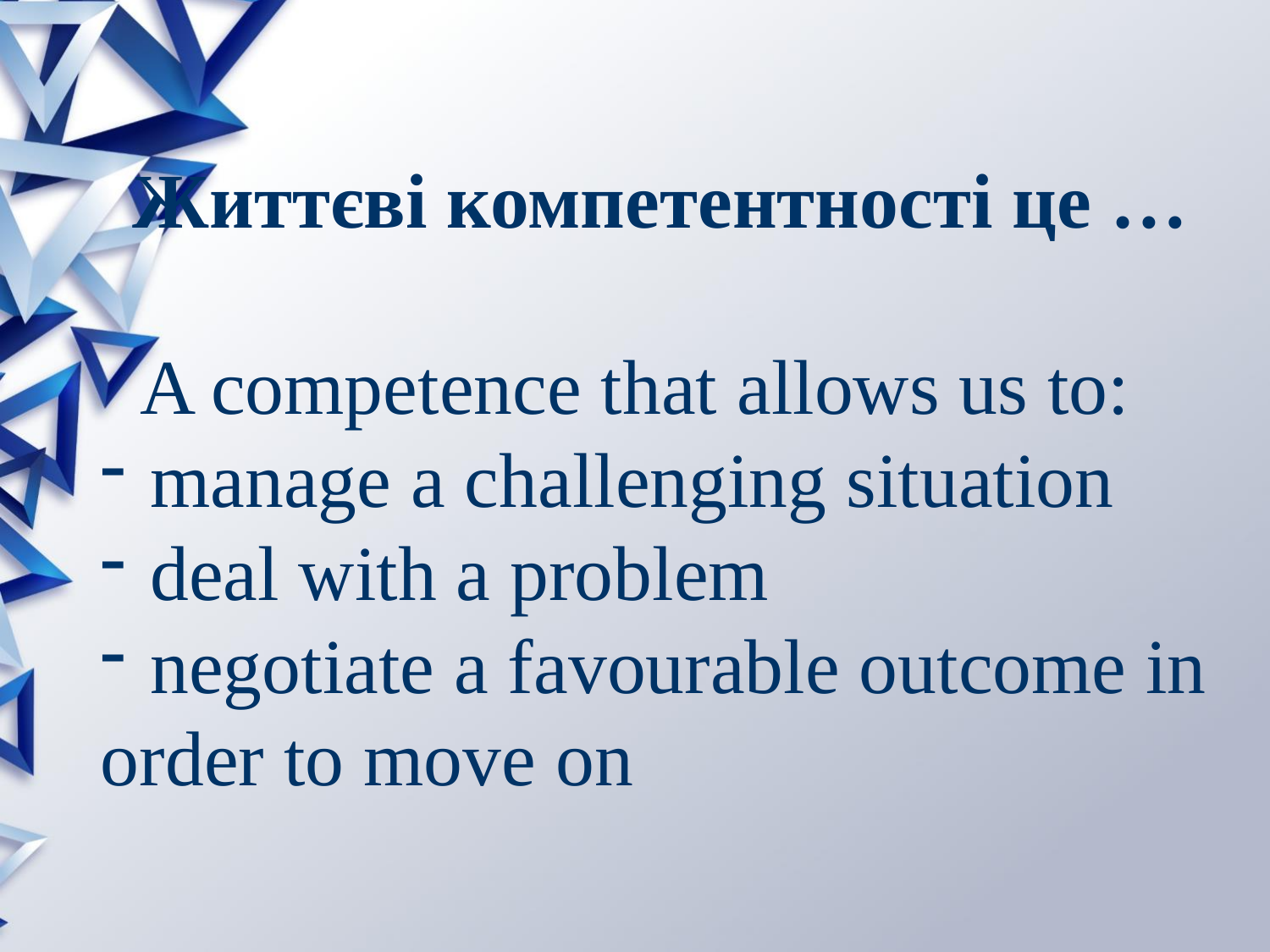

Життєві компетентності це …

  A competence that allows us to:
 manage a challenging situation
 deal with a problem
 negotiate a favourable outcome in
order to move on